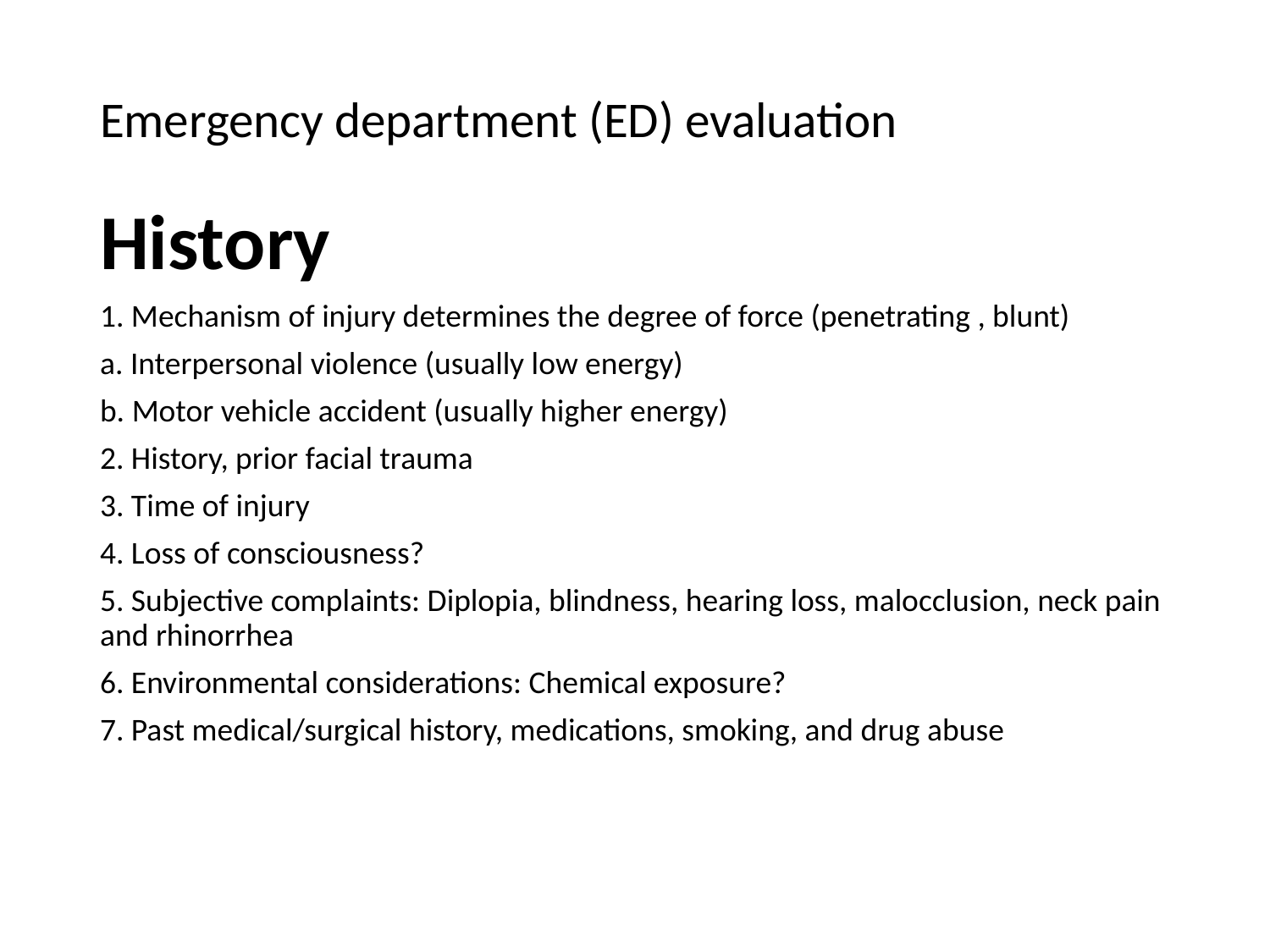

# Emergency department (ED) evaluation
History
1. Mechanism of injury determines the degree of force (penetrating , blunt)
a. Interpersonal violence (usually low energy)
b. Motor vehicle accident (usually higher energy)
2. History, prior facial trauma
3. Time of injury
4. Loss of consciousness?
5. Subjective complaints: Diplopia, blindness, hearing loss, malocclusion, neck pain and rhinorrhea
6. Environmental considerations: Chemical exposure?
7. Past medical/surgical history, medications, smoking, and drug abuse